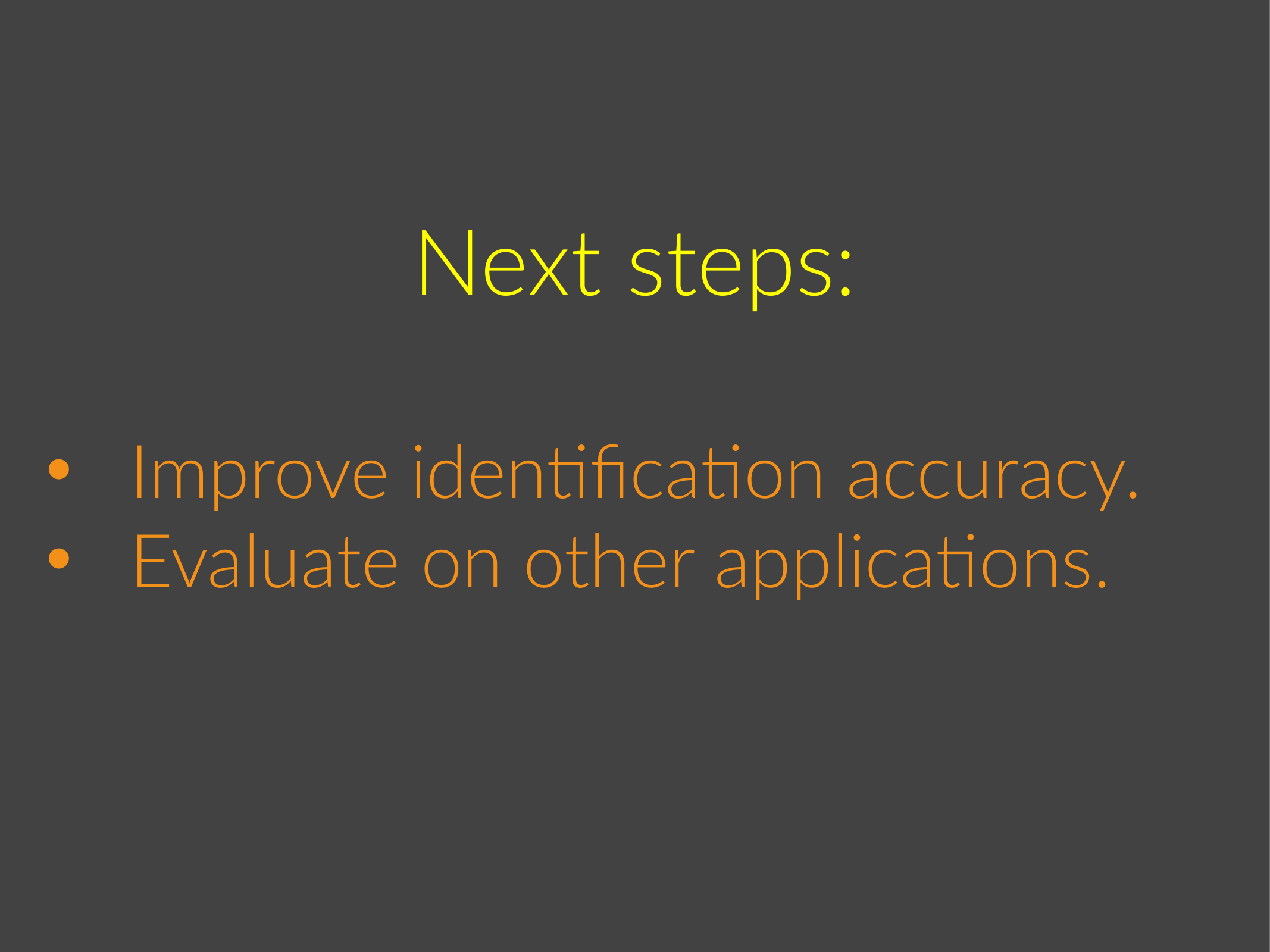

Next steps:

Improve identification accuracy.
Evaluate on other applications.